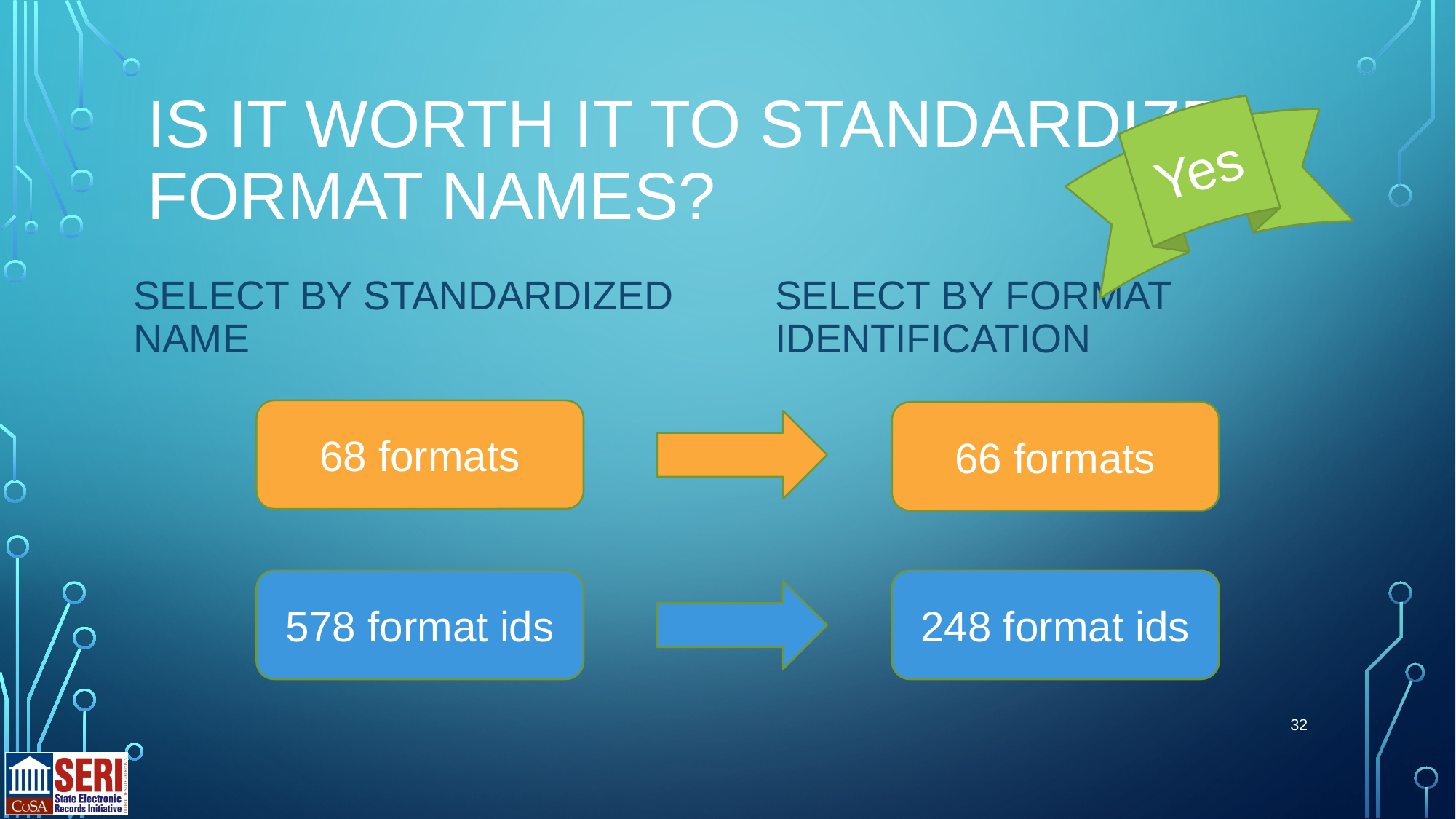

# Is it worth it to standardize format names?
Yes
Select by format identification
Select by standardized name
68 formats
66 formats

248 format ids
578 format ids

32